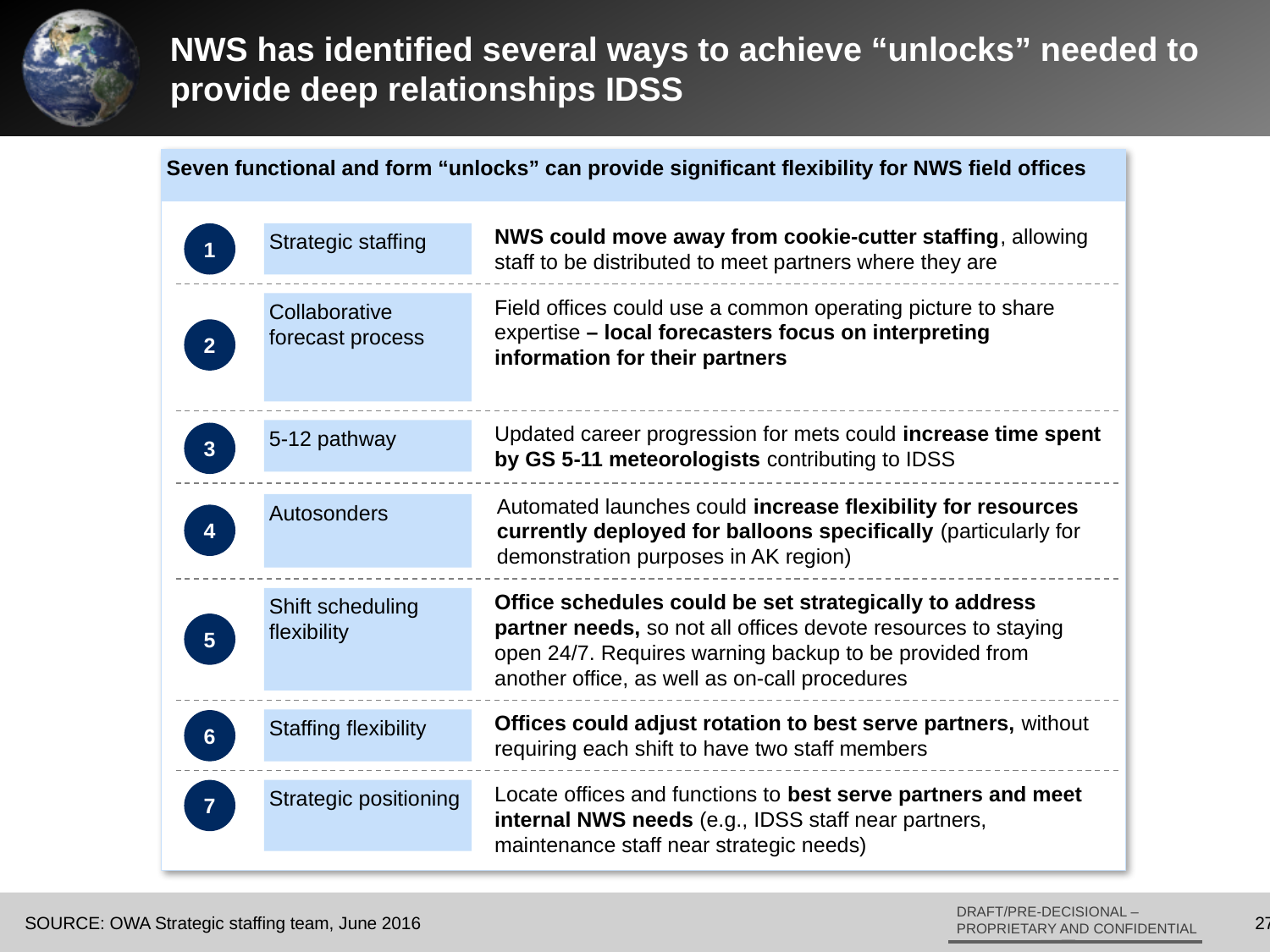

# NWS has identified several ways to achieve “unlocks” needed to provide deep relationships IDSS

Seven functional and form “unlocks” can provide significant flexibility for NWS field offices
1
Strategic staffing
NWS could move away from cookie-cutter staffing, allowing staff to be distributed to meet partners where they are
Collaborative forecast process
Field offices could use a common operating picture to share expertise – local forecasters focus on interpreting information for their partners
2
5-12 pathway
Updated career progression for mets could increase time spent by GS 5-11 meteorologists contributing to IDSS
3
Automated launches could increase flexibility for resources currently deployed for balloons specifically (particularly for demonstration purposes in AK region)
Autosonders
4
Shift scheduling flexibility
Office schedules could be set strategically to address partner needs, so not all offices devote resources to staying open 24/7. Requires warning backup to be provided from another office, as well as on-call procedures
5
Staffing flexibility
6
Offices could adjust rotation to best serve partners, without requiring each shift to have two staff members
Strategic positioning
7
Locate offices and functions to best serve partners and meet internal NWS needs (e.g., IDSS staff near partners, maintenance staff near strategic needs)
SOURCE: OWA Strategic staffing team, June 2016